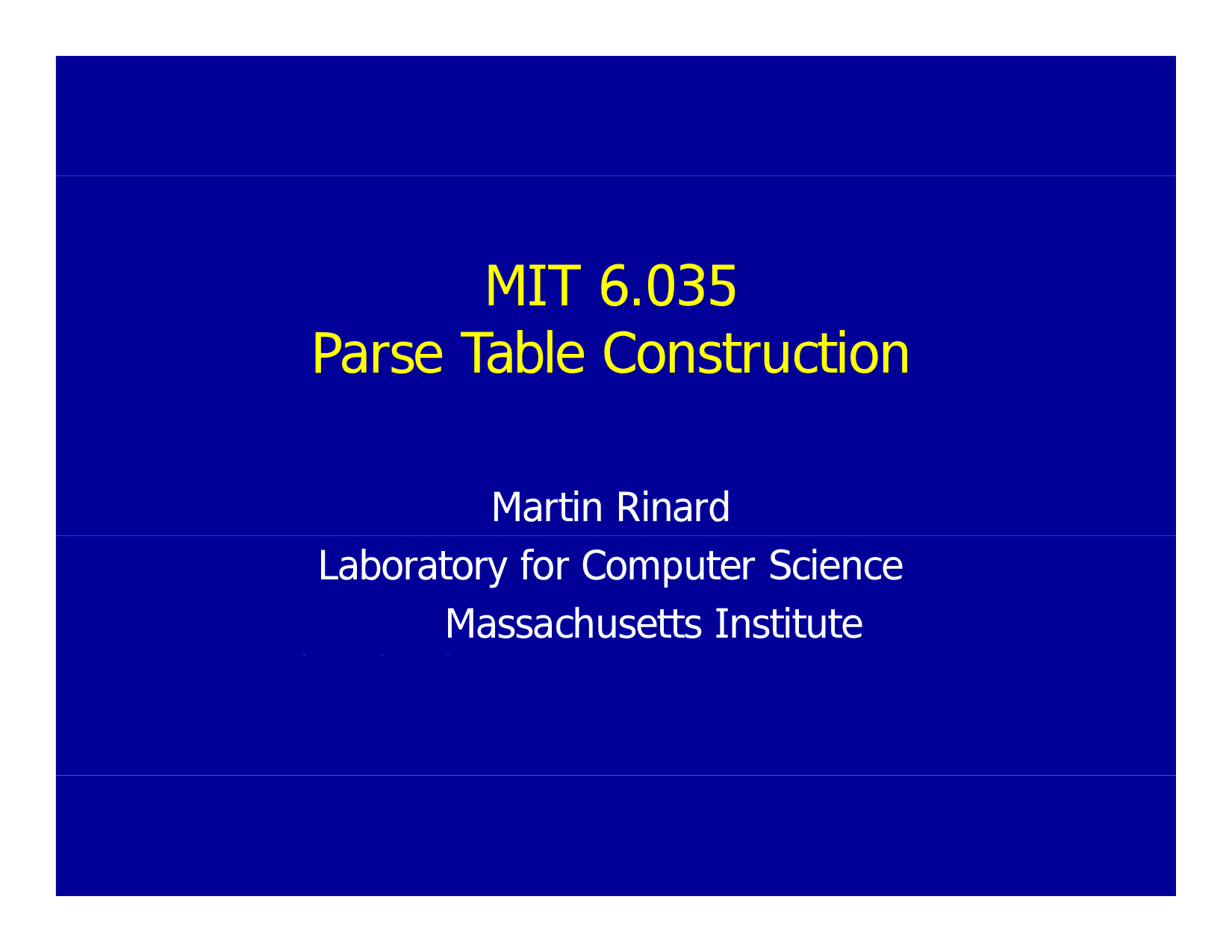

# MIT 6.035
Parse Table Construction

Martin Rinard  Laboratory for Computer Science
Massachusetts Institute of Technology